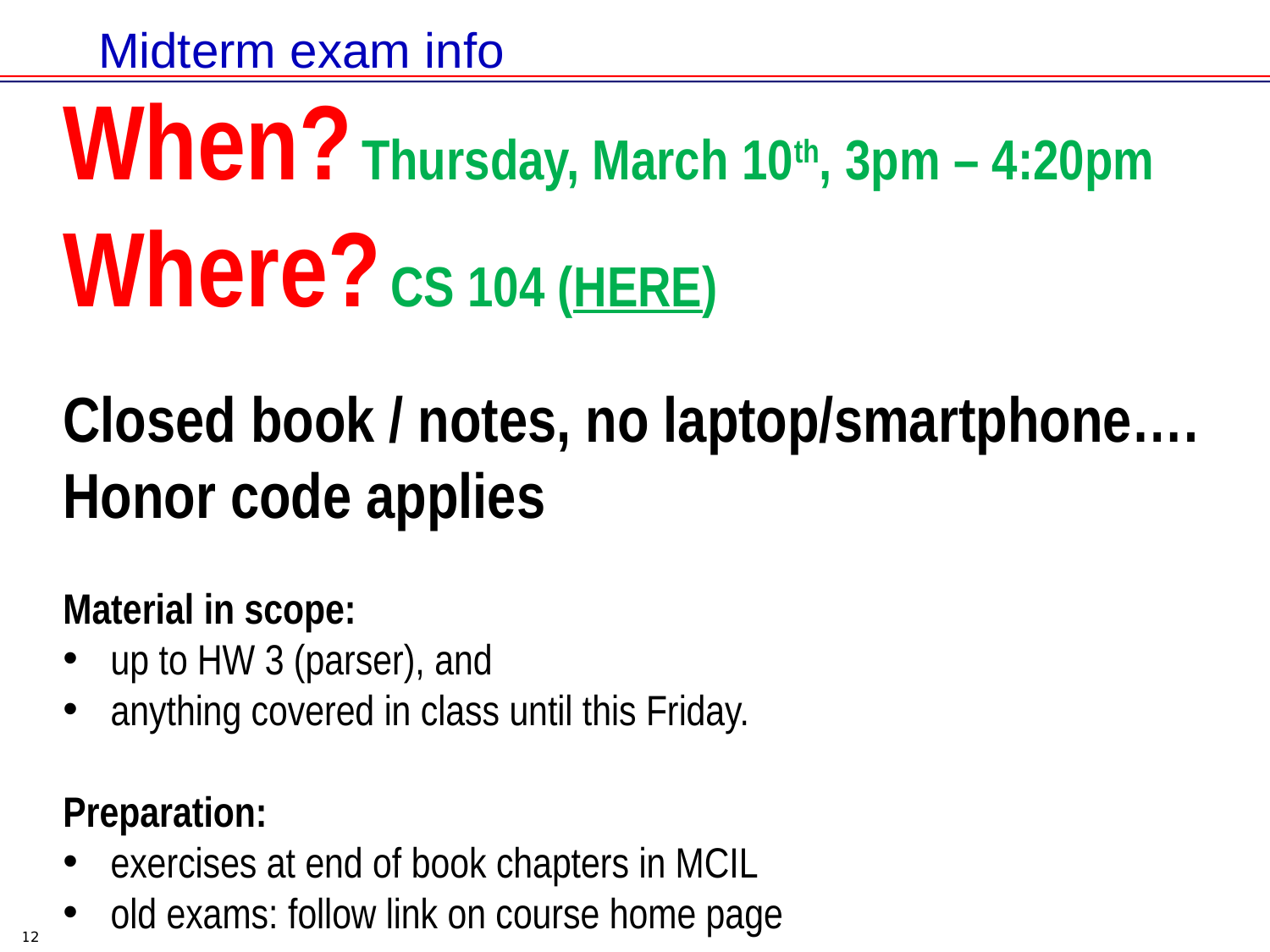

# Midterm exam info
When? Thursday, March 10th, 3pm – 4:20pm
Where? CS 104 (HERE)

Closed book / notes, no laptop/smartphone…. Honor code applies

Material in scope:
up to HW 3 (parser), and
anything covered in class until this Friday.

Preparation:
exercises at end of book chapters in MCIL
old exams: follow link on course home page
12